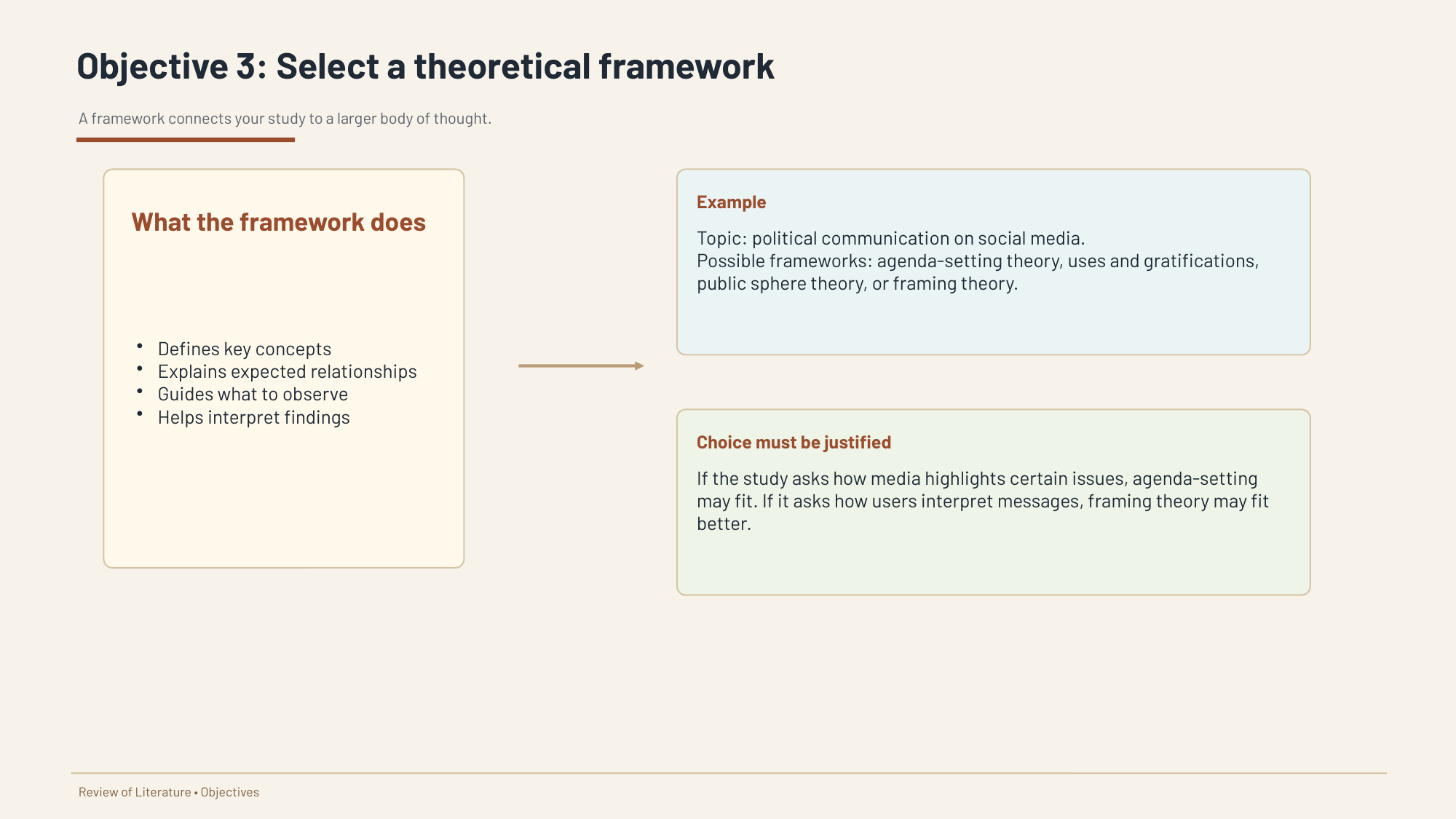

Objective 3: Select a theoretical framework
A framework connects your study to a larger body of thought.

Example
What the framework does
Topic: political communication on social media.
Possible frameworks: agenda-setting theory, uses and gratifications, public sphere theory, or framing theory.
Defines key concepts
Explains expected relationships
Guides what to observe
Helps interpret findings

Choice must be justified
If the study asks how media highlights certain issues, agenda-setting may fit. If it asks how users interpret messages, framing theory may fit better.
8
Review of Literature • Objectives